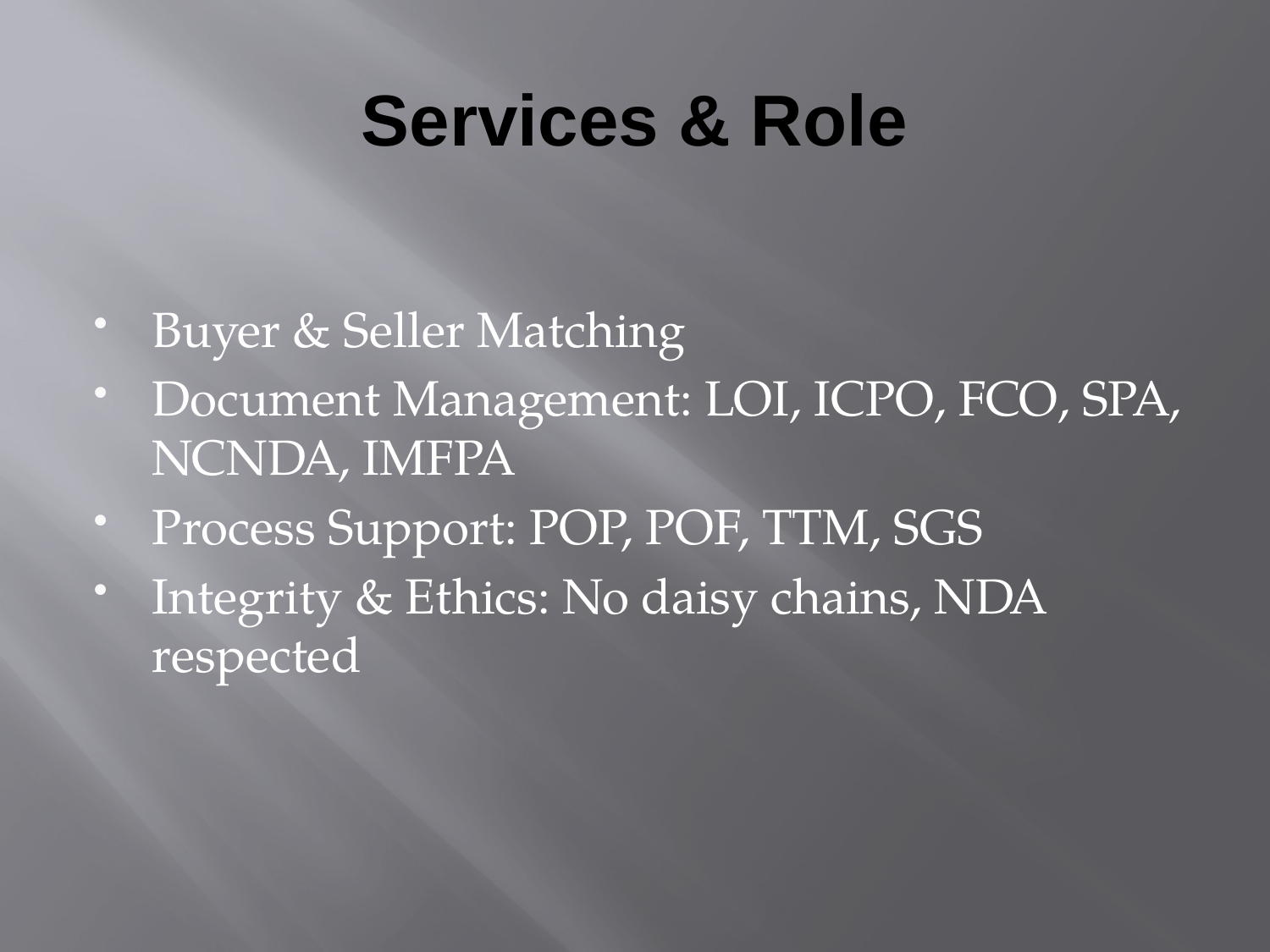

# Services & Role

Buyer & Seller Matching
Document Management: LOI, ICPO, FCO, SPA, NCNDA, IMFPA
Process Support: POP, POF, TTM, SGS
Integrity & Ethics: No daisy chains, NDA respected